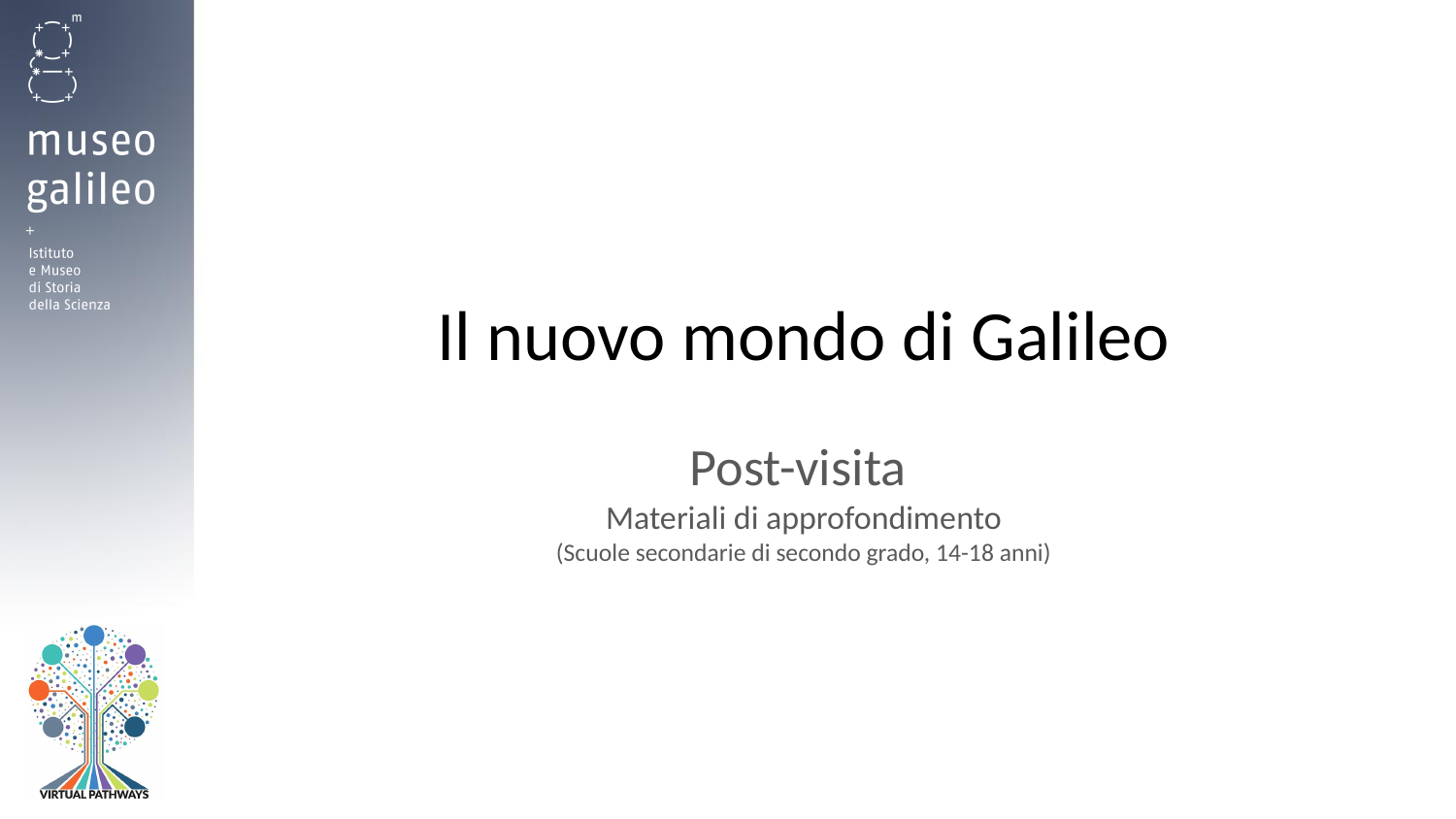

# Il nuovo mondo di Galileo
Post-visita
Materiali di approfondimento
(Scuole secondarie di secondo grado, 14-18 anni)